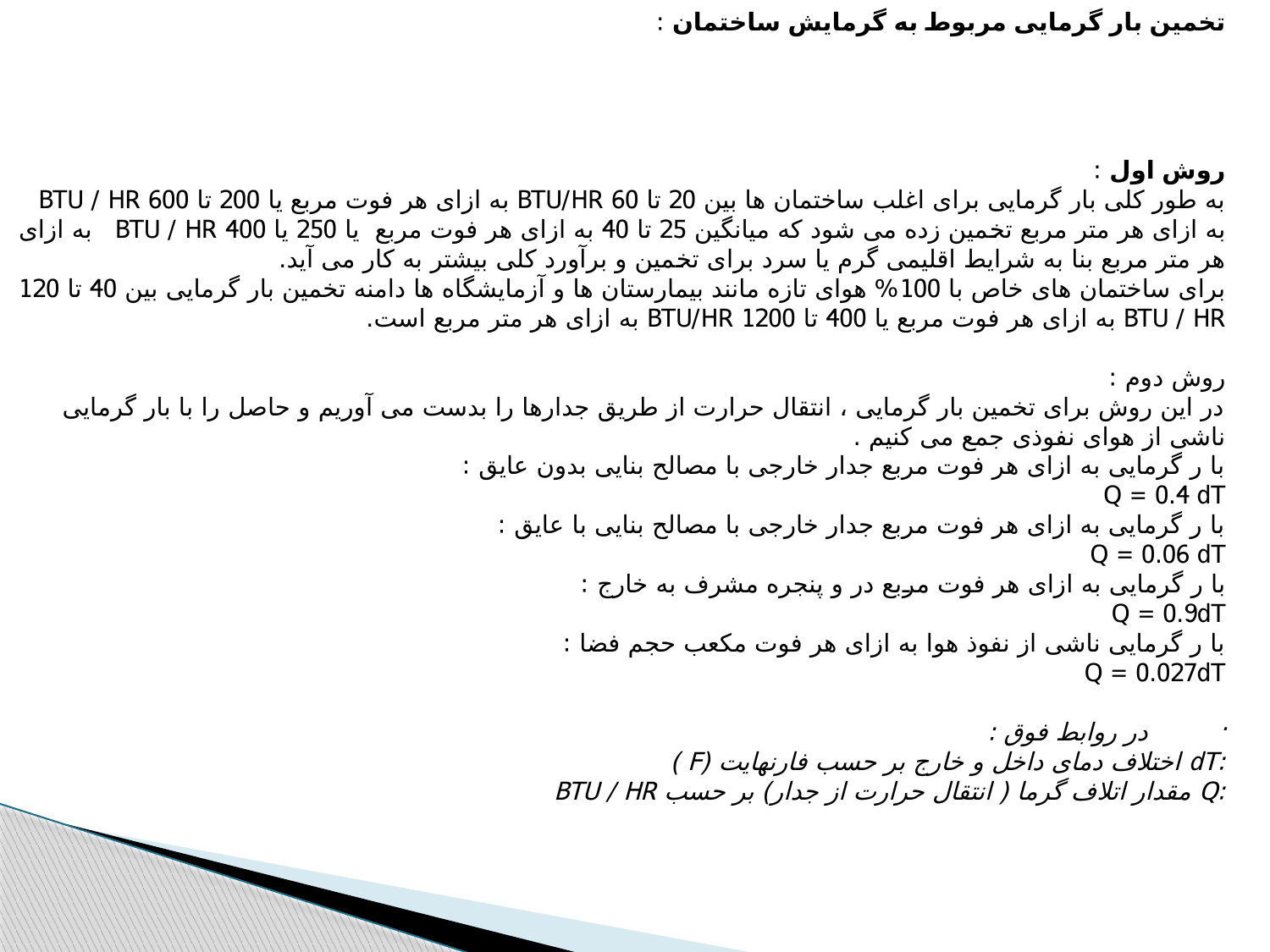

تخمین بار گرمایی مربوط به گرمایش ساختمان :

روش اول :
به طور كلی بار گرمایی برای اغلب ساختمان ها بین 20 تا 60 BTU/HR به ازای هر فوت مربع یا 200 تا 600 BTU / HR  به ازای هر متر مربع تخمین زده می شود كه میانگین 25 تا 40 به ازای هر فوت مربع  یا 250 یا 400 BTU / HR   به ازای هر متر مربع بنا به شرایط اقلیمی گرم یا سرد برای تخمین و برآورد كلی بیشتر به كار می آید.
برای ساختمان های خاص با 100% هوای تازه مانند بیمارستان ها و آزمایشگاه ها دامنه تخمین بار گرمایی بین 40 تا 120 BTU / HR به ازای هر فوت مربع یا 400 تا 1200 BTU/HR به ازای هر متر مربع است.

روش دوم :
در این روش برای تخمین بار گرمایی ، انتقال حرارت از طریق جدارها را بدست می آوریم و حاصل را با بار گرمایی ناشی از هوای نفوذی جمع می كنیم .
با ر گرمایی به ازای هر فوت مربع جدار خارجی با مصالح بنایی بدون عایق :
Q = 0.4 dT
با ر گرمایی به ازای هر فوت مربع جدار خارجی با مصالح بنایی با عایق :
Q = 0.06 dT
با ر گرمایی به ازای هر فوت مربع در و پنجره مشرف به خارج :
Q = 0.9dT
با ر گرمایی ناشی از نفوذ هوا به ازای هر فوت مكعب حجم فضا :
Q = 0.027dT

·         در روابط فوق :
:dT اختلاف دمای داخل و خارج بر حسب فارنهایت (F )
:Q مقدار اتلاف گرما ( انتقال حرارت از جدار) بر حسب BTU / HR